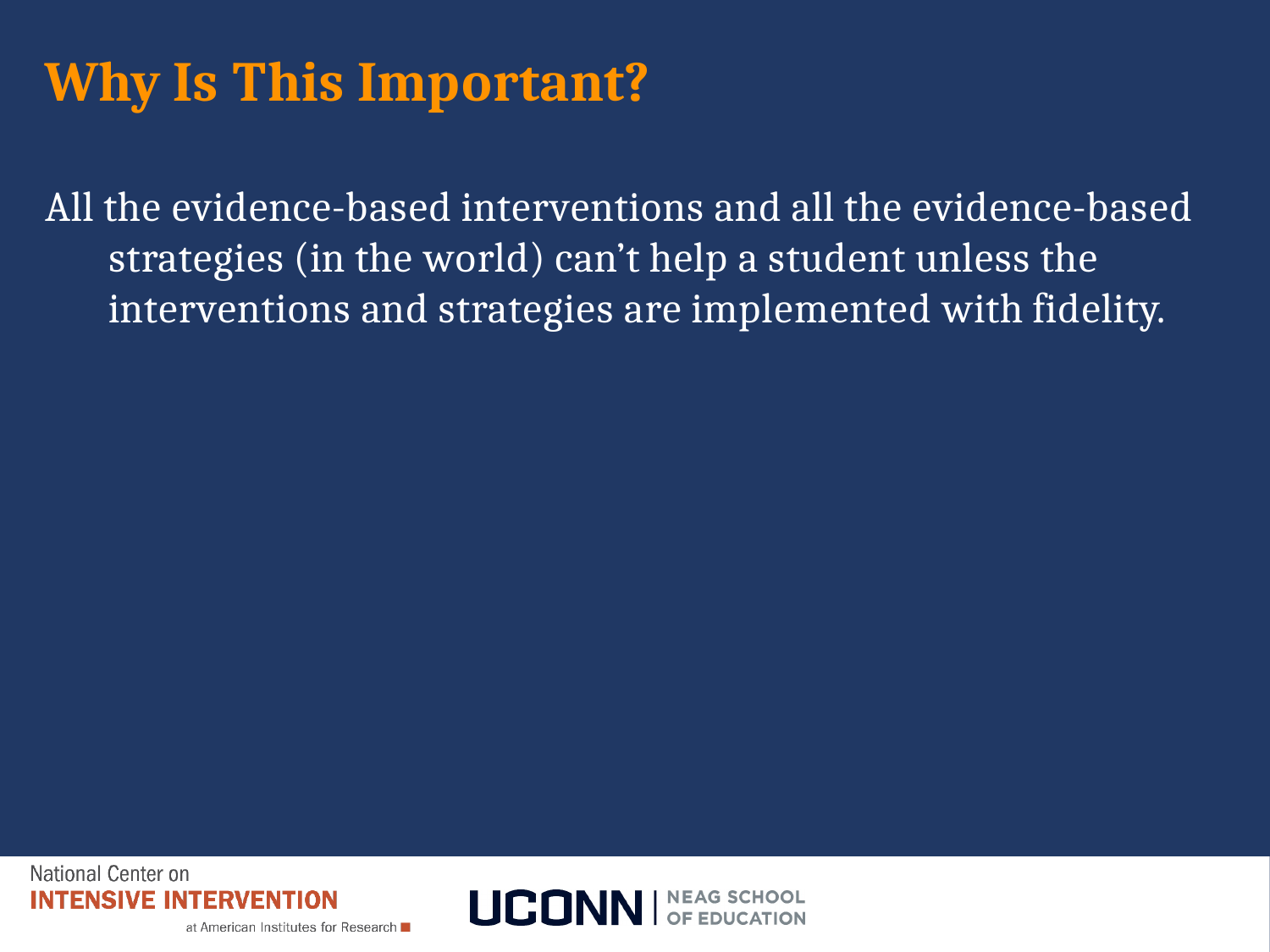

# Why Is This Important?
All the evidence-based interventions and all the evidence-based strategies (in the world) can’t help a student unless the interventions and strategies are implemented with fidelity.